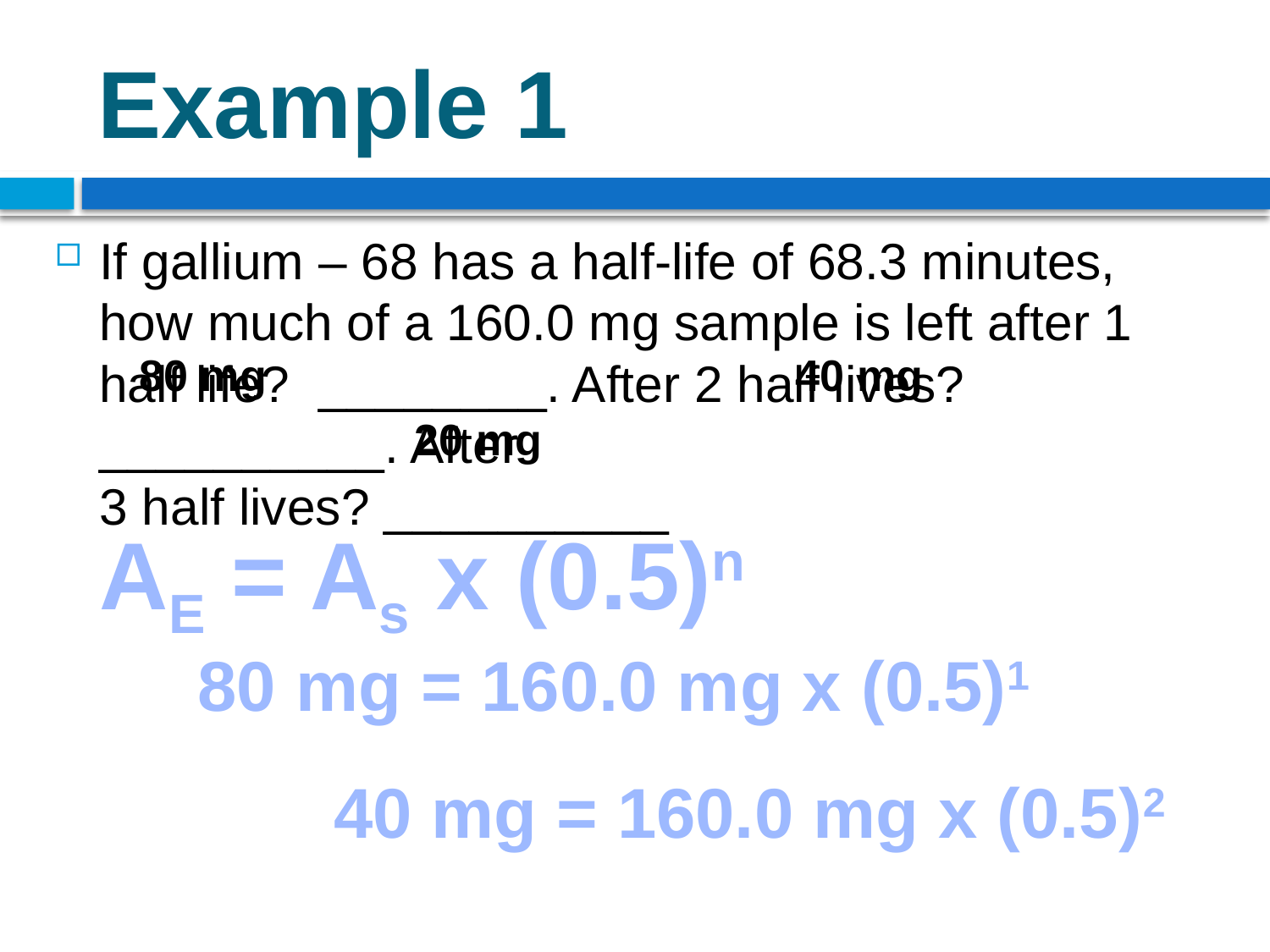

# Example 1
If gallium – 68 has a half-life of 68.3 minutes, how much of a 160.0 mg sample is left after 1 half life?  ________. After 2 half lives?  __________. After
3 half lives? __________

80 mg
40 mg
20 mg
AE = As x (0.5)n
80 mg = 160.0 mg x (0.5)1
40 mg = 160.0 mg x (0.5)2